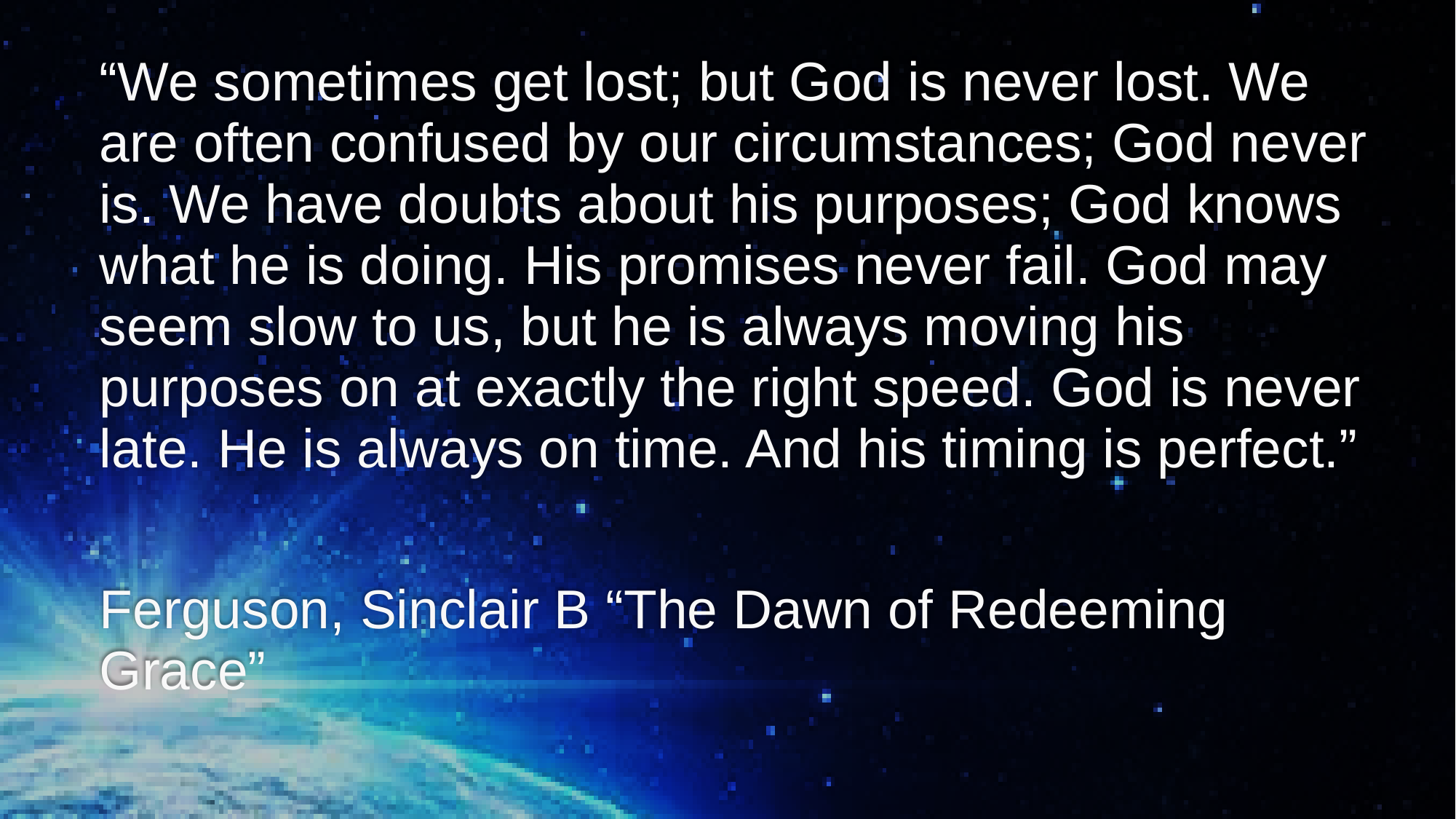

“We sometimes get lost; but God is never lost. We are often confused by our circumstances; God never is. We have doubts about his purposes; God knows what he is doing. His promises never fail. God may seem slow to us, but he is always moving his purposes on at exactly the right speed. God is never late. He is always on time. And his timing is perfect.”

Ferguson, Sinclair B “The Dawn of Redeeming Grace”